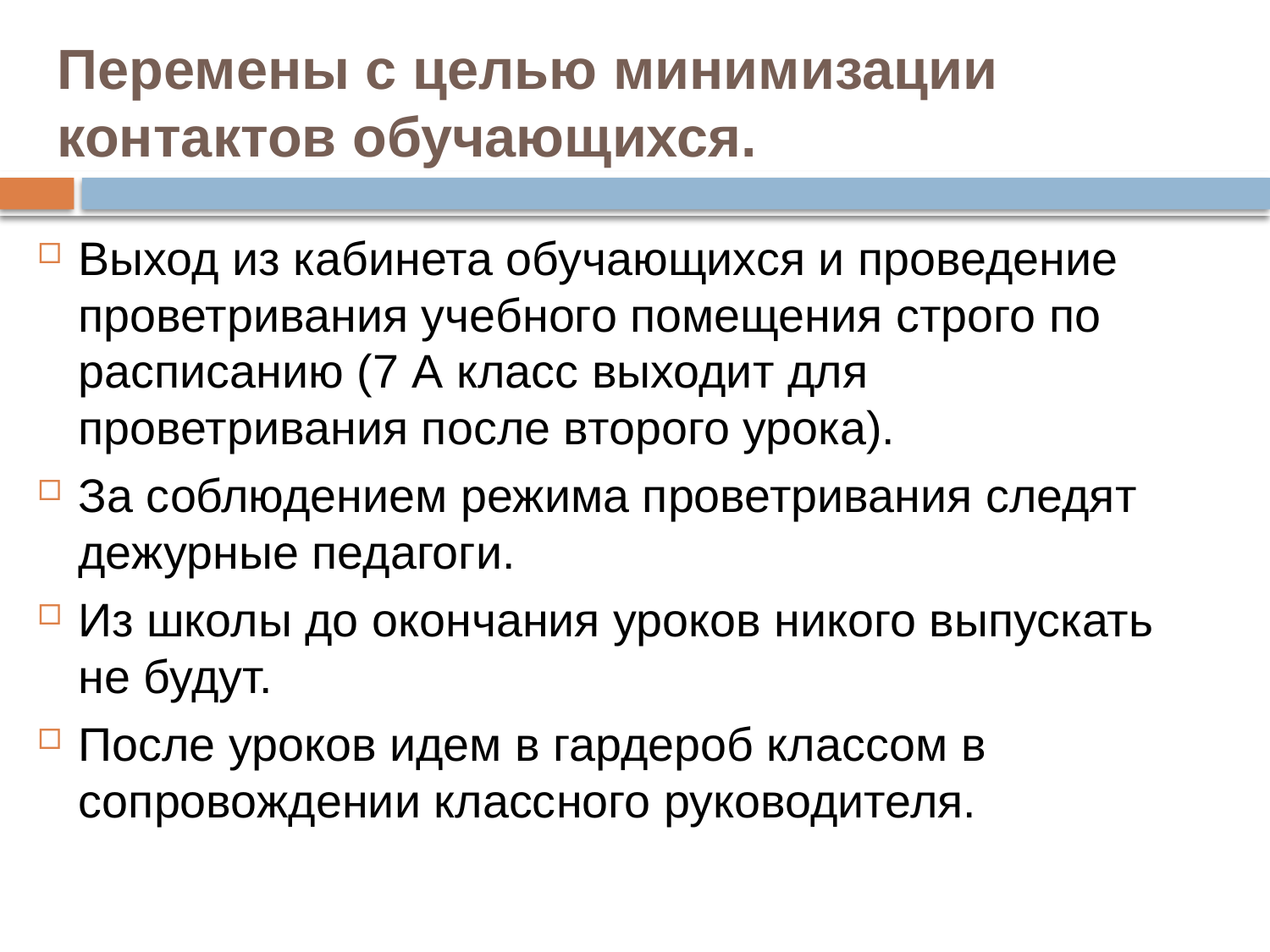

# Перемены с целью минимизации контактов обучающихся.
Выход из кабинета обучающихся и проведение проветривания учебного помещения строго по расписанию (7 А класс выходит для проветривания после второго урока).
За соблюдением режима проветривания следят дежурные педагоги.
Из школы до окончания уроков никого выпускать не будут.
После уроков идем в гардероб классом в сопровождении классного руководителя.